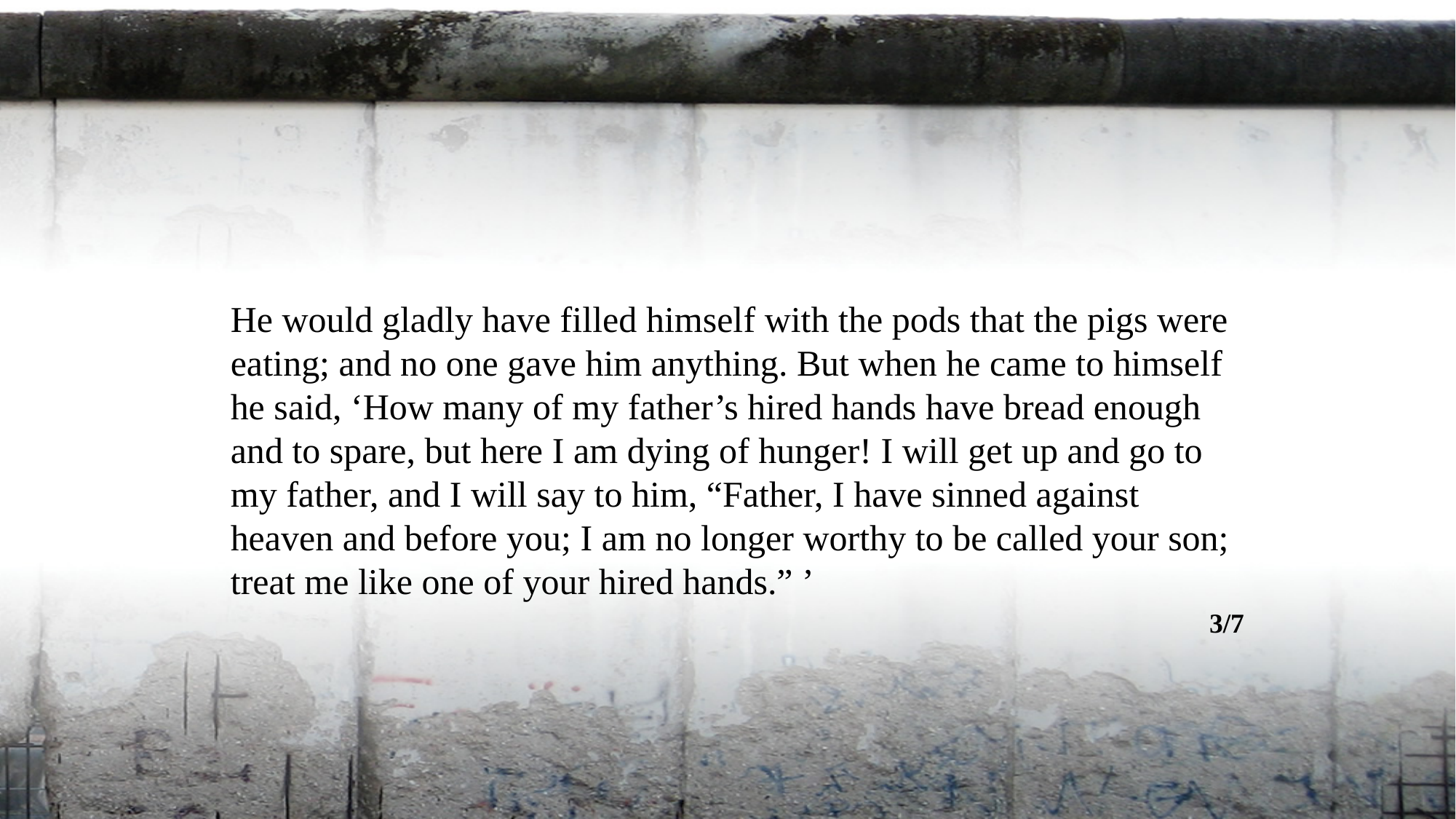

He would gladly have filled himself with the pods that the pigs were eating; and no one gave him anything. But when he came to himself he said, ‘How many of my father’s hired hands have bread enough and to spare, but here I am dying of hunger! I will get up and go to my father, and I will say to him, “Father, I have sinned against heaven and before you; I am no longer worthy to be called your son; treat me like one of your hired hands.” ’
3/7